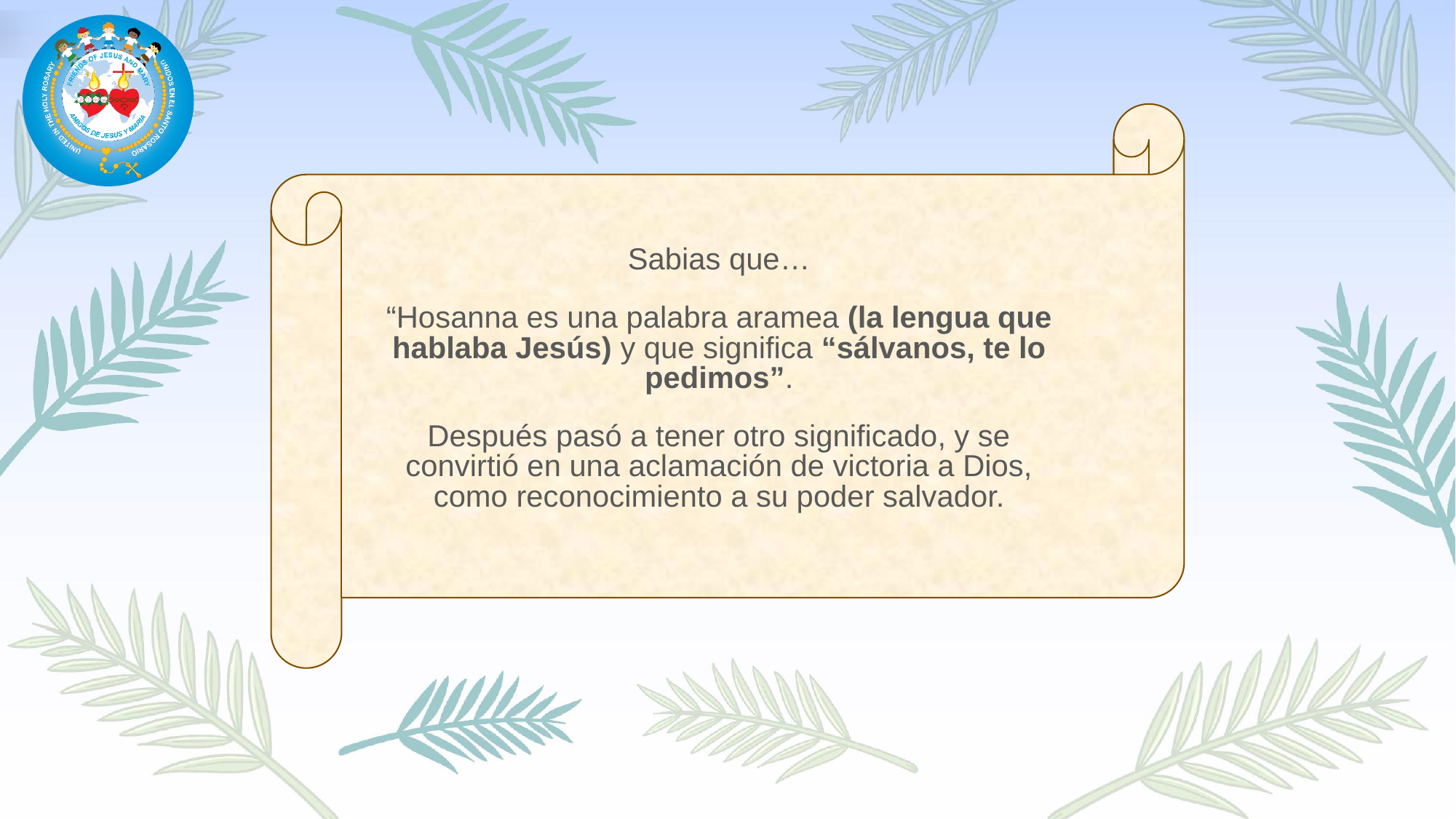

Sabias que…
“Hosanna es una palabra aramea (la lengua que hablaba Jesús) y que significa “sálvanos, te lo pedimos”.
Después pasó a tener otro significado, y se convirtió en una aclamación de victoria a Dios, como reconocimiento a su poder salvador.